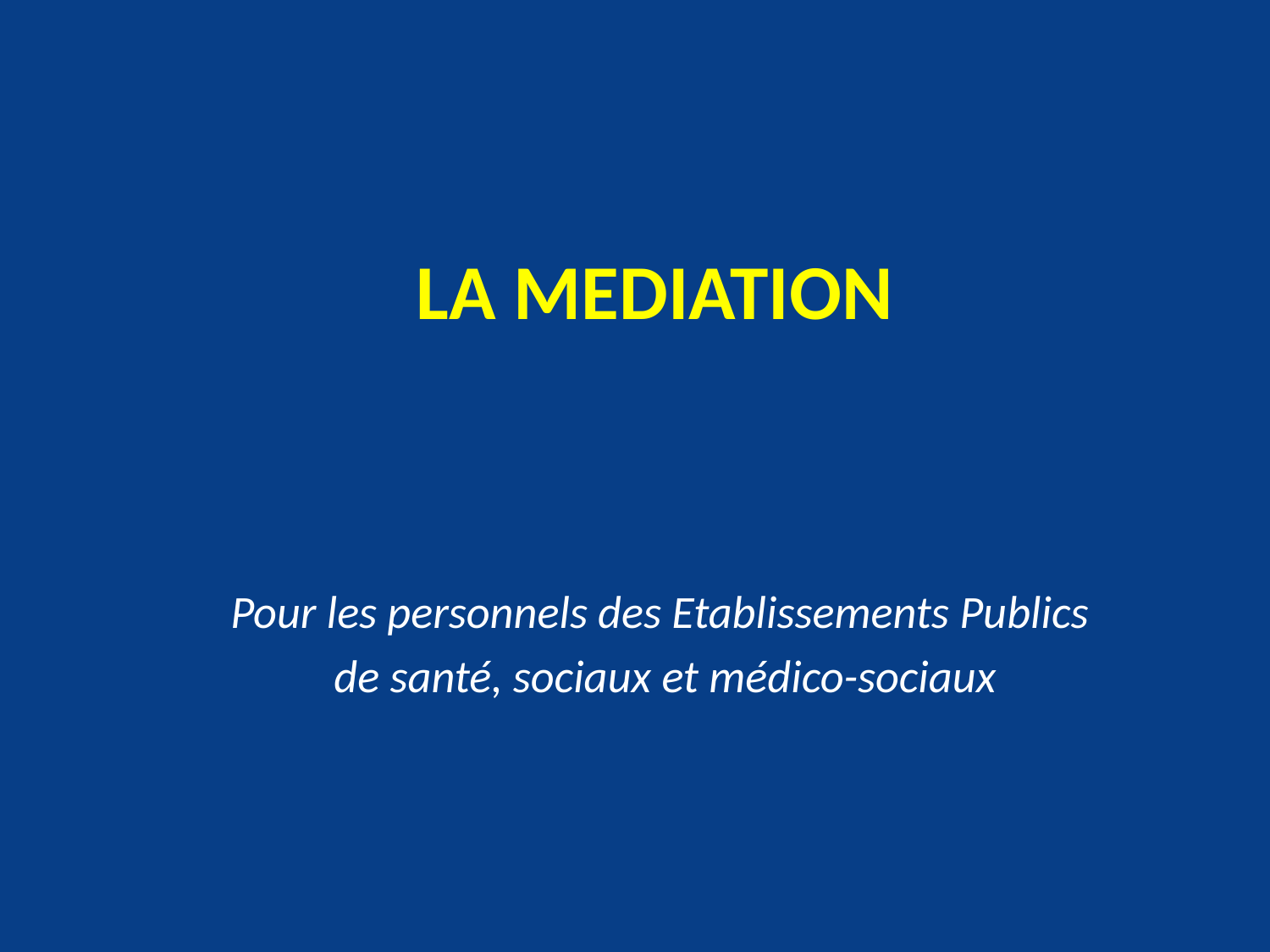

# LA MEDIATION
Pour les personnels des Etablissements Publics
de santé, sociaux et médico-sociaux